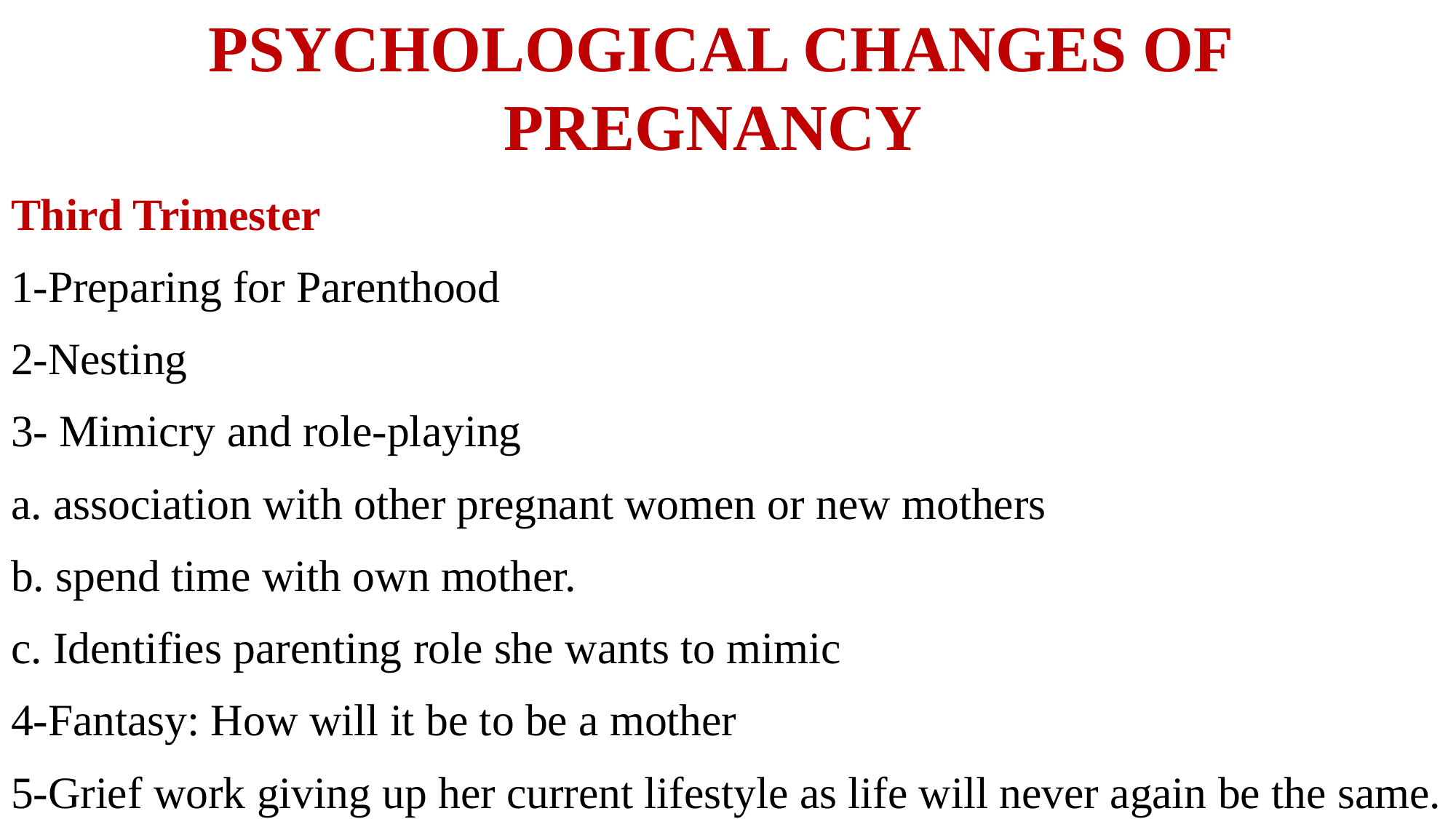

# PSYCHOLOGICAL CHANGES OF PREGNANCY
Third Trimester
1-Preparing for Parenthood
2-Nesting
3- Mimicry and role-playing
a. association with other pregnant women or new mothers
b. spend time with own mother.
c. Identifies parenting role she wants to mimic
4-Fantasy: How will it be to be a mother
5-Grief work giving up her current lifestyle as life will never again be the same.